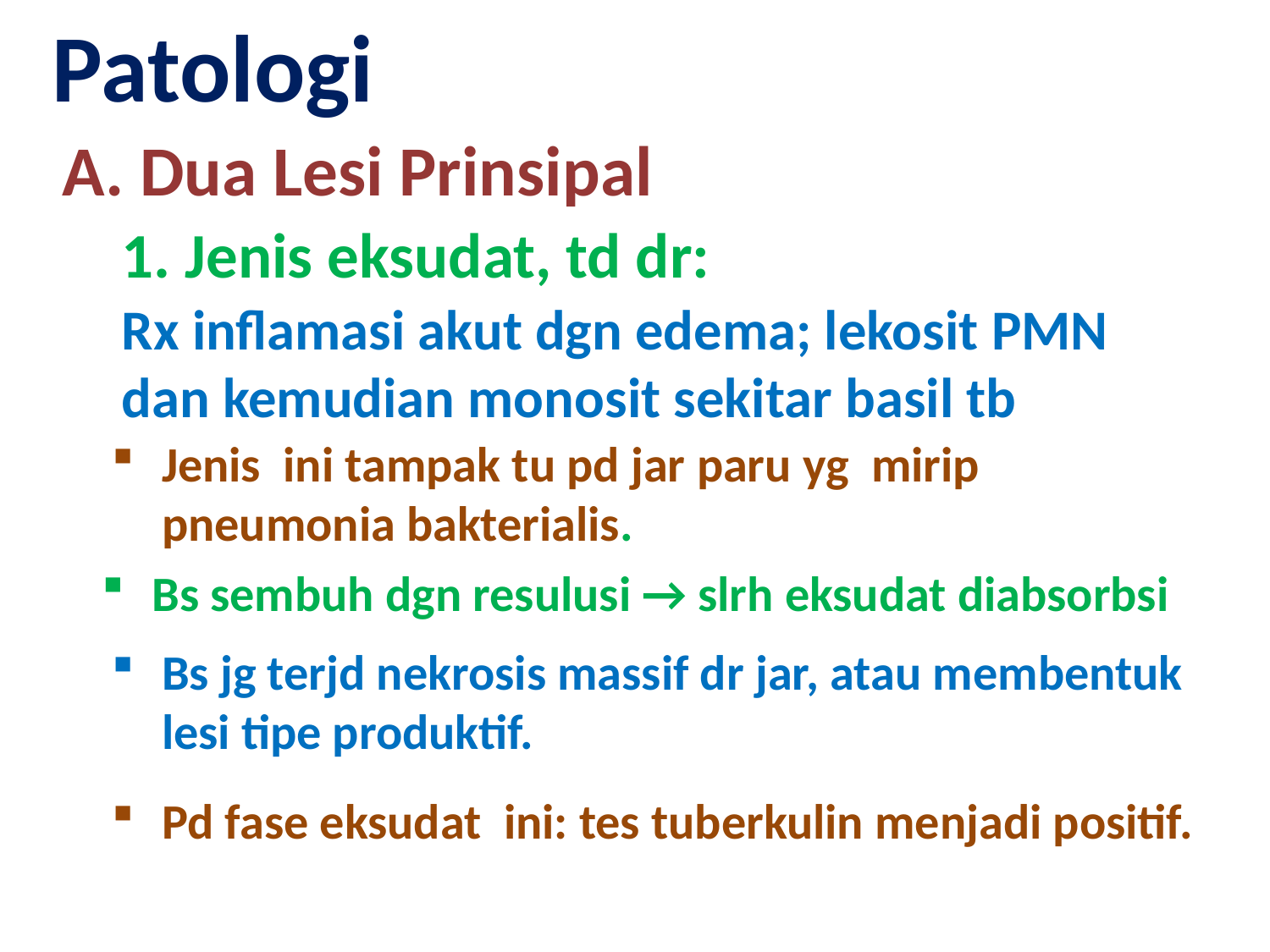

Patologi
A. Dua Lesi Prinsipal
1. Jenis eksudat, td dr:
Rx inflamasi akut dgn edema; lekosit PMN dan kemudian monosit sekitar basil tb
Jenis  ini tampak tu pd jar paru yg  mirip pneumonia bakterialis.
Bs sembuh dgn resulusi → slrh eksudat diabsorbsi
Bs jg terjd nekrosis massif dr jar, atau membentuk lesi tipe produktif.
Pd fase eksudat  ini: tes tuberkulin menjadi positif.